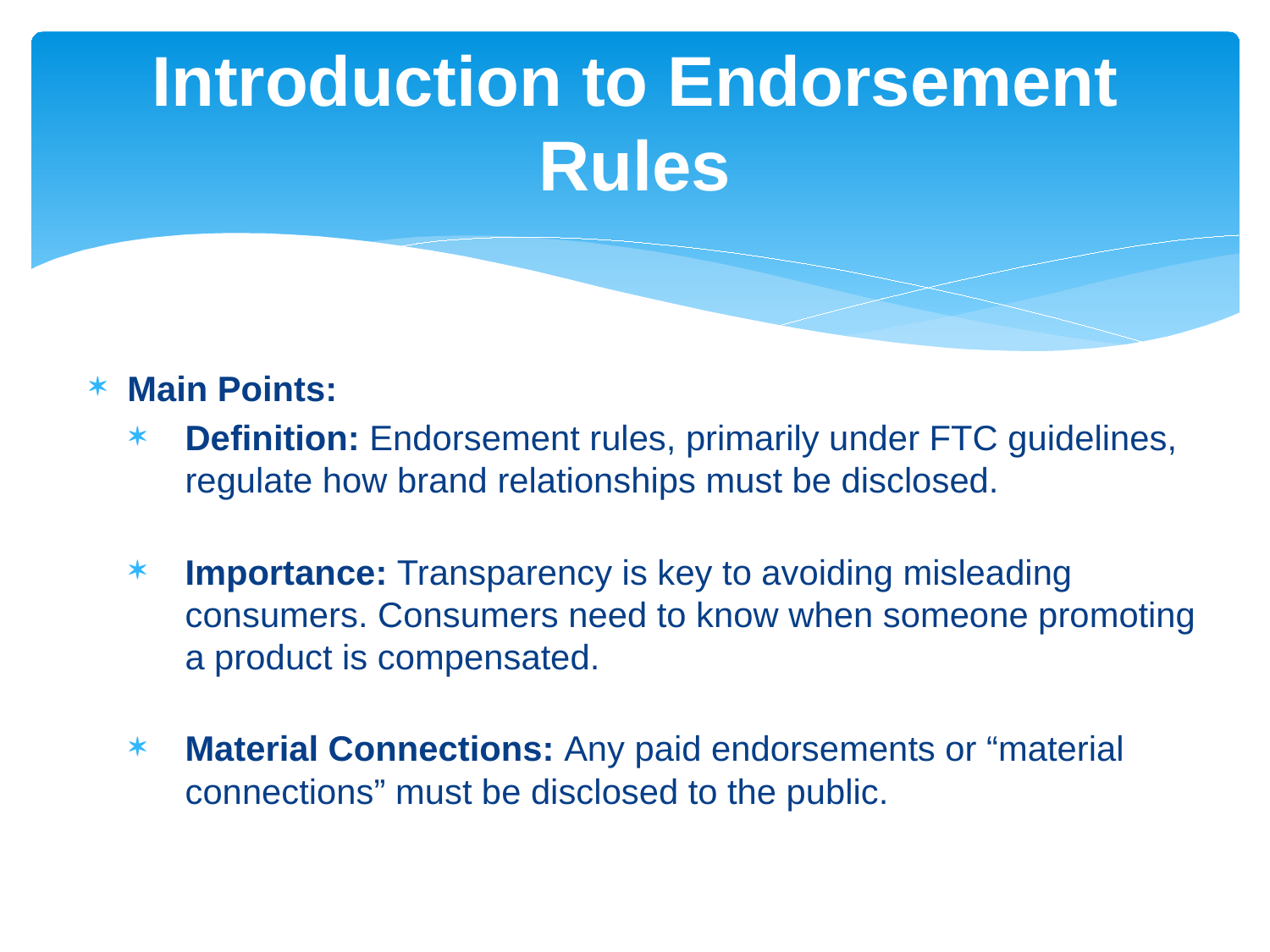

Introduction to Endorsement Rules
Main Points:
Definition: Endorsement rules, primarily under FTC guidelines, regulate how brand relationships must be disclosed.
Importance: Transparency is key to avoiding misleading consumers. Consumers need to know when someone promoting a product is compensated.
Material Connections: Any paid endorsements or “material connections” must be disclosed to the public.